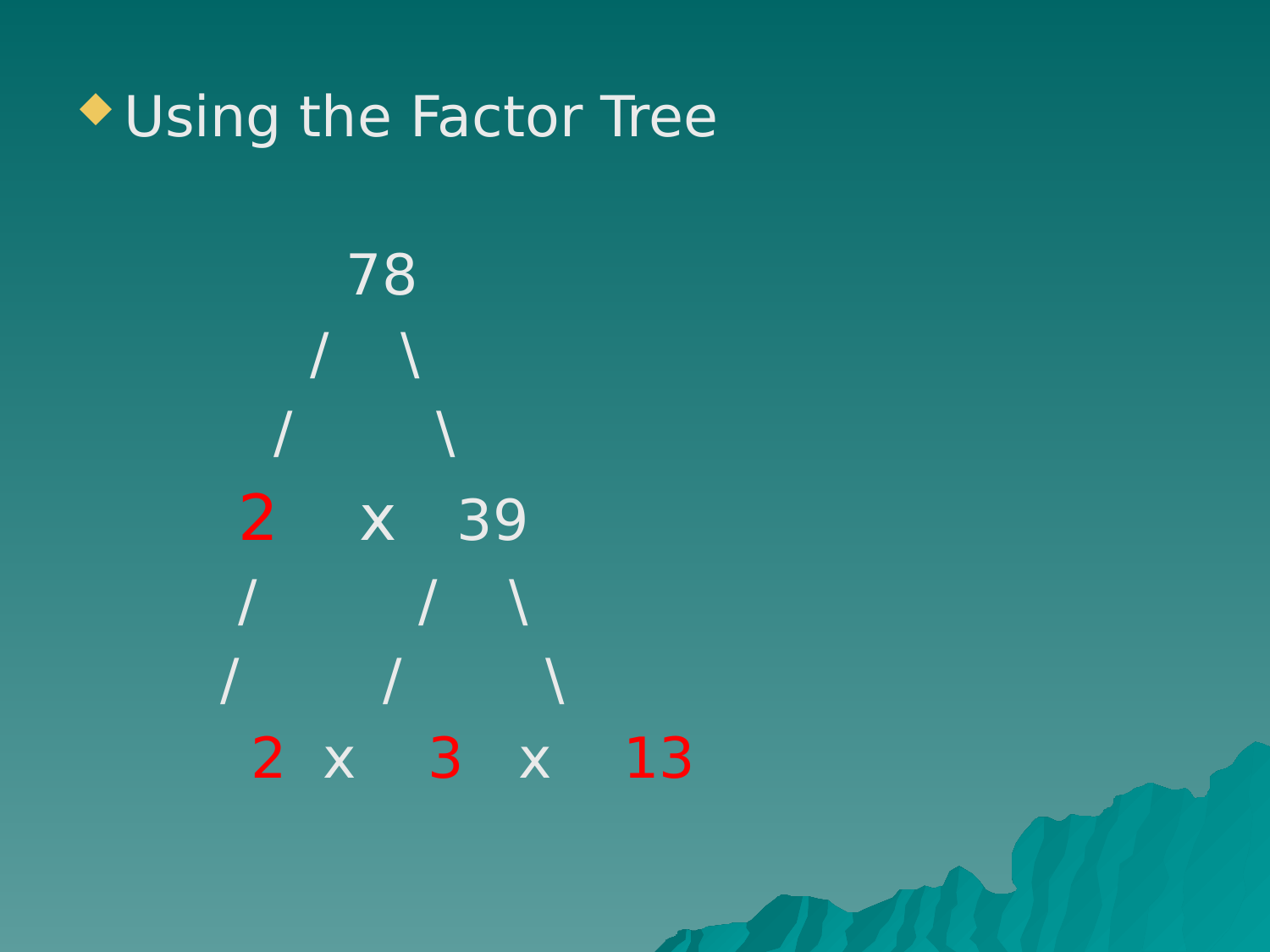

Using the Factor Tree

               78
             /    \
           /        \
         2    x   39
         /         /    \
        /        /        \
		2  x    3   x    13